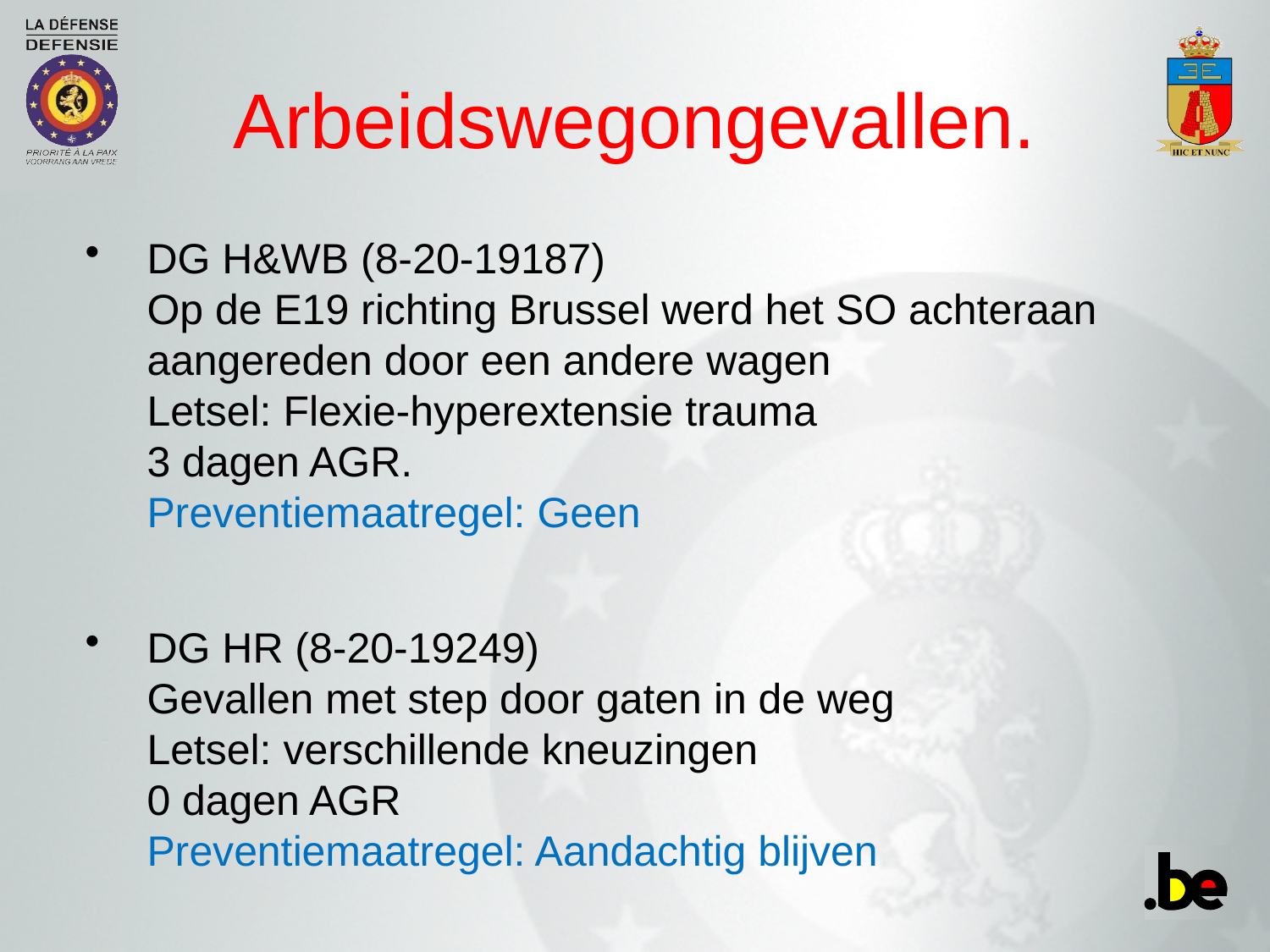

# Arbeidswegongevallen.

DG H&WB (8-20-19187)
Op de E19 richting Brussel werd het SO achteraan aangereden door een andere wagen
Letsel: Flexie-hyperextensie trauma
3 dagen AGR.
Preventiemaatregel: Geen

DG HR (8-20-19249)
Gevallen met step door gaten in de weg
Letsel: verschillende kneuzingen
0 dagen AGR
Preventiemaatregel: Aandachtig blijven